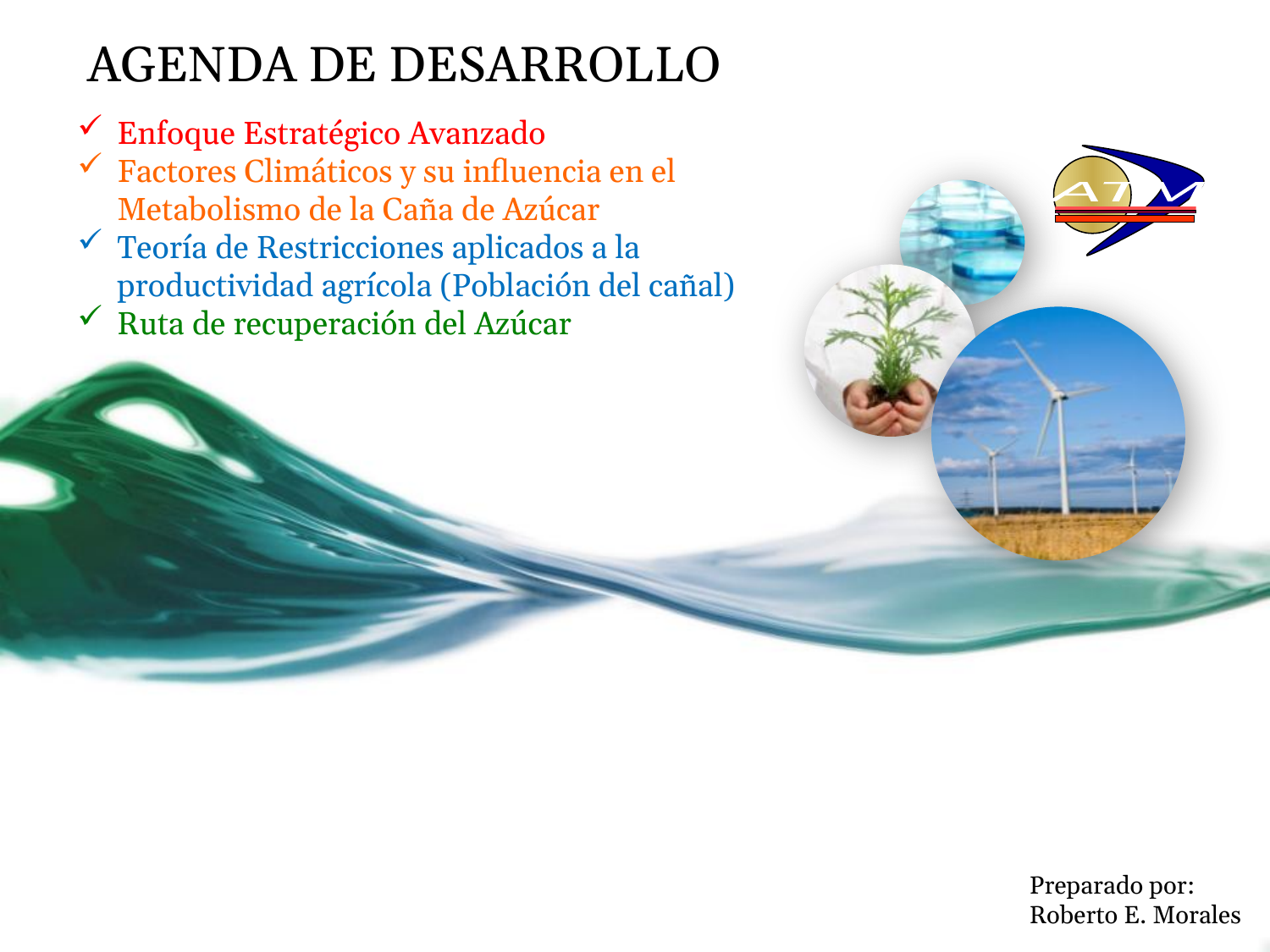

# AGENDA DE DESARROLLO
Enfoque Estratégico Avanzado
Factores Climáticos y su influencia en el Metabolismo de la Caña de Azúcar
Teoría de Restricciones aplicados a la productividad agrícola (Población del cañal)
Ruta de recuperación del Azúcar

ATM

Preparado por:
Roberto E. Morales